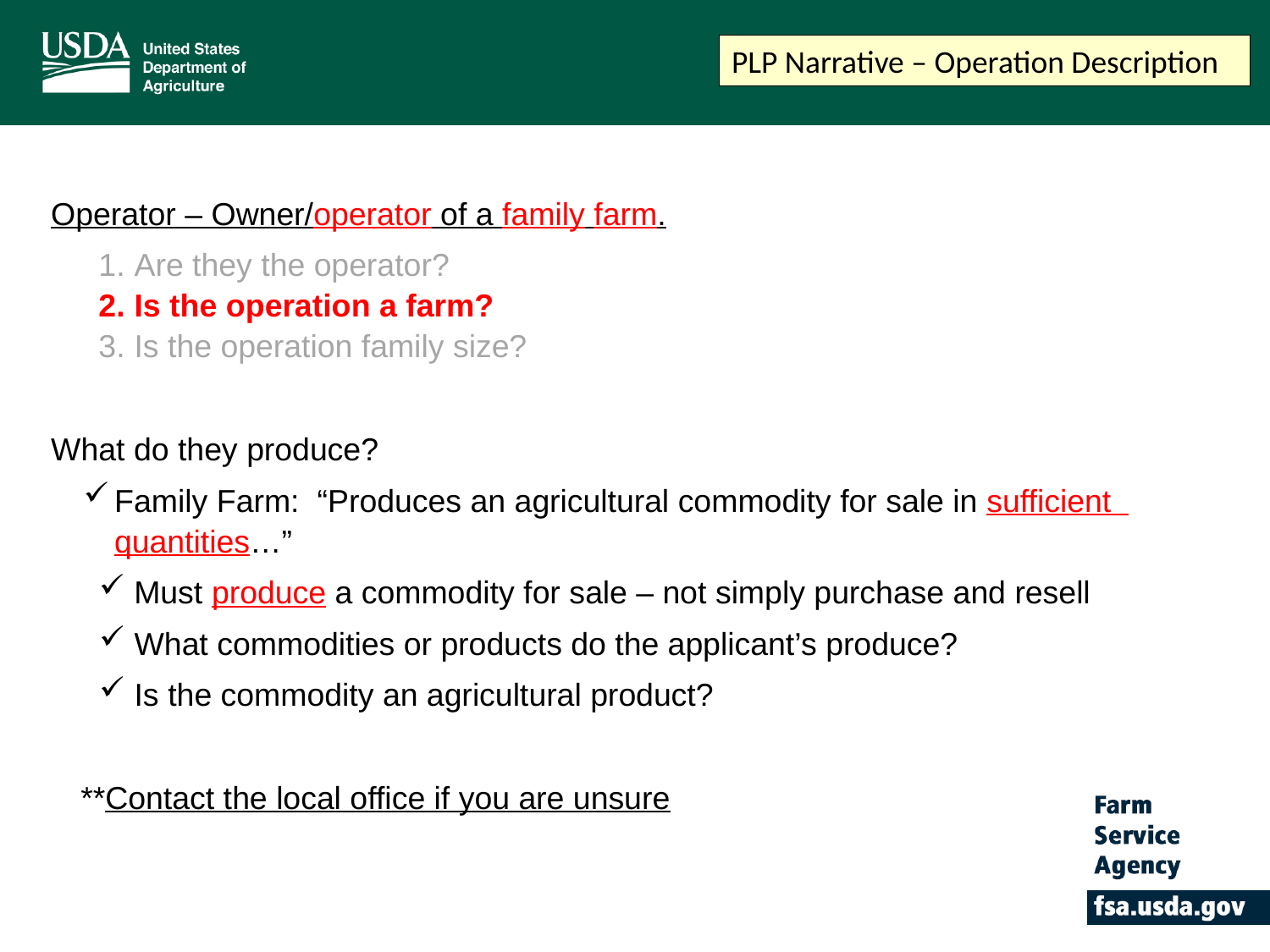

PLP Narrative – Operation Description
Operator – Owner/operator of a family farm.
Are they the operator?
Is the operation a farm?
Is the operation family size?

What do they produce?
Family Farm:  “Produces an agricultural commodity for sale in sufficient   quantities…”
 Must produce a commodity for sale – not simply purchase and resell
 What commodities or products do the applicant’s produce?
 Is the commodity an agricultural product?

**Contact the local office if you are unsure